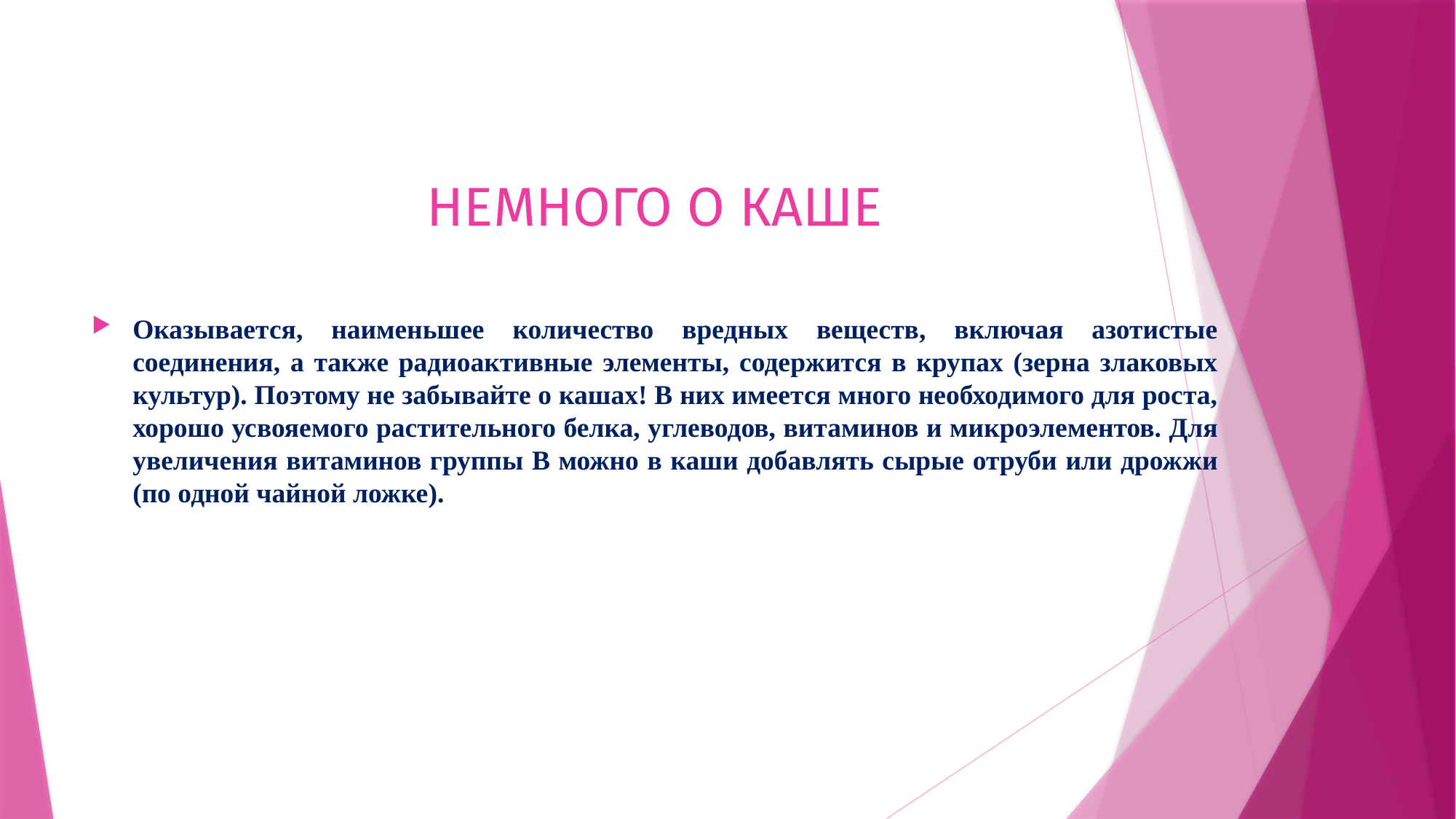

# НЕМНОГО О КАШЕ

Оказывается, наименьшее количество вредных веществ, включая азотистые соединения, а также радиоактивные элементы, содержится в крупах (зерна злаковых культур). Поэтому не забывайте о кашах! В них имеется много необходимого для роста, хорошо усвояемого растительного белка, углеводов, витаминов и микроэлементов. Для увеличения витаминов группы B можно в каши добавлять сырые отруби или дрожжи (по одной чайной ложке).